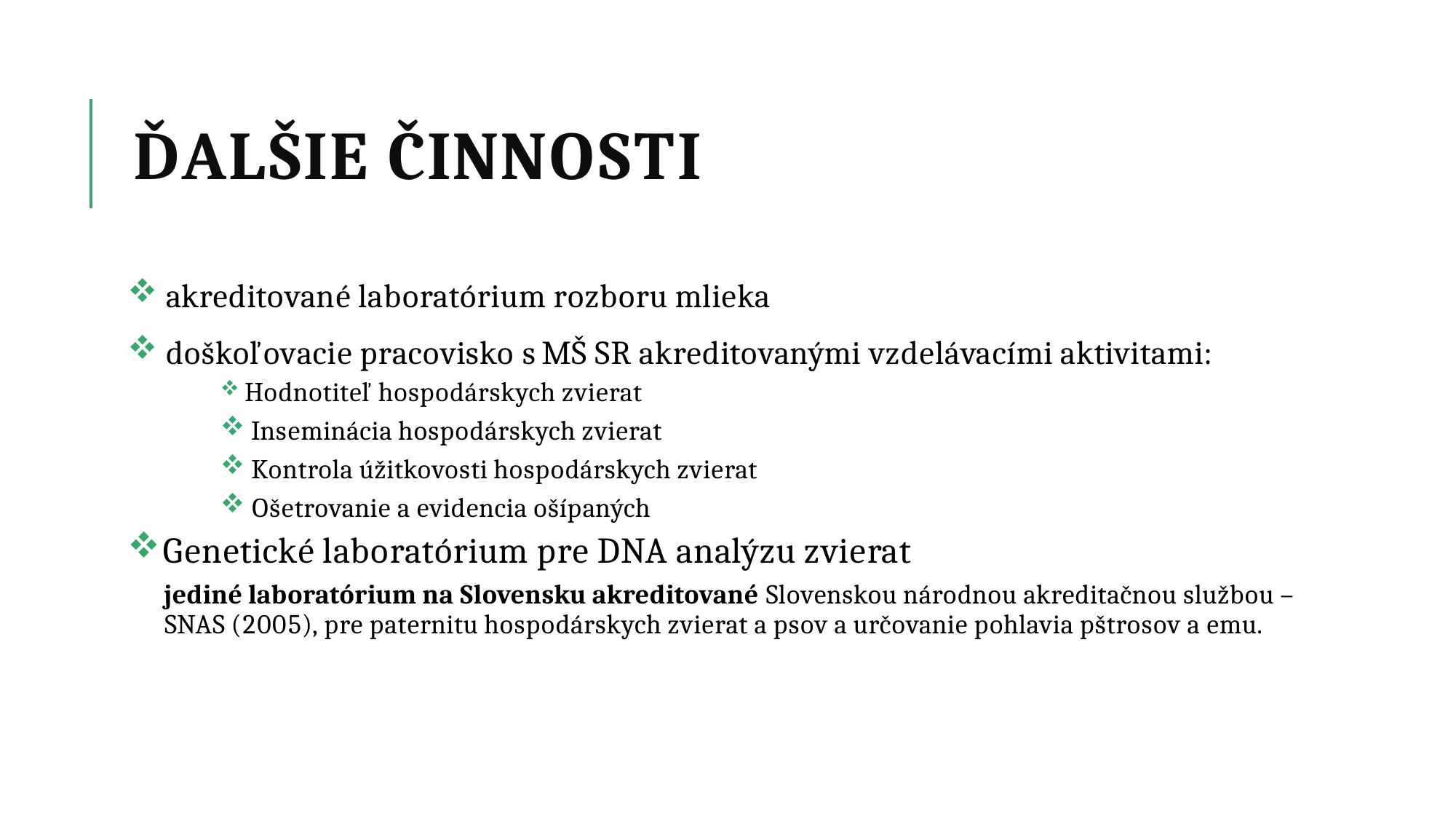

# Ďalšie činnosti
 akreditované laboratórium rozboru mlieka
 doškoľovacie pracovisko s MŠ SR akreditovanými vzdelávacími aktivitami:
 Hodnotiteľ hospodárskych zvierat
 Inseminácia hospodárskych zvierat
 Kontrola úžitkovosti hospodárskych zvierat
 Ošetrovanie a evidencia ošípaných
Genetické laboratórium pre DNA analýzu zvierat
jediné laboratórium na Slovensku akreditované Slovenskou národnou akreditačnou službou – SNAS (2005), pre paternitu hospodárskych zvierat a psov a určovanie pohlavia pštrosov a emu.